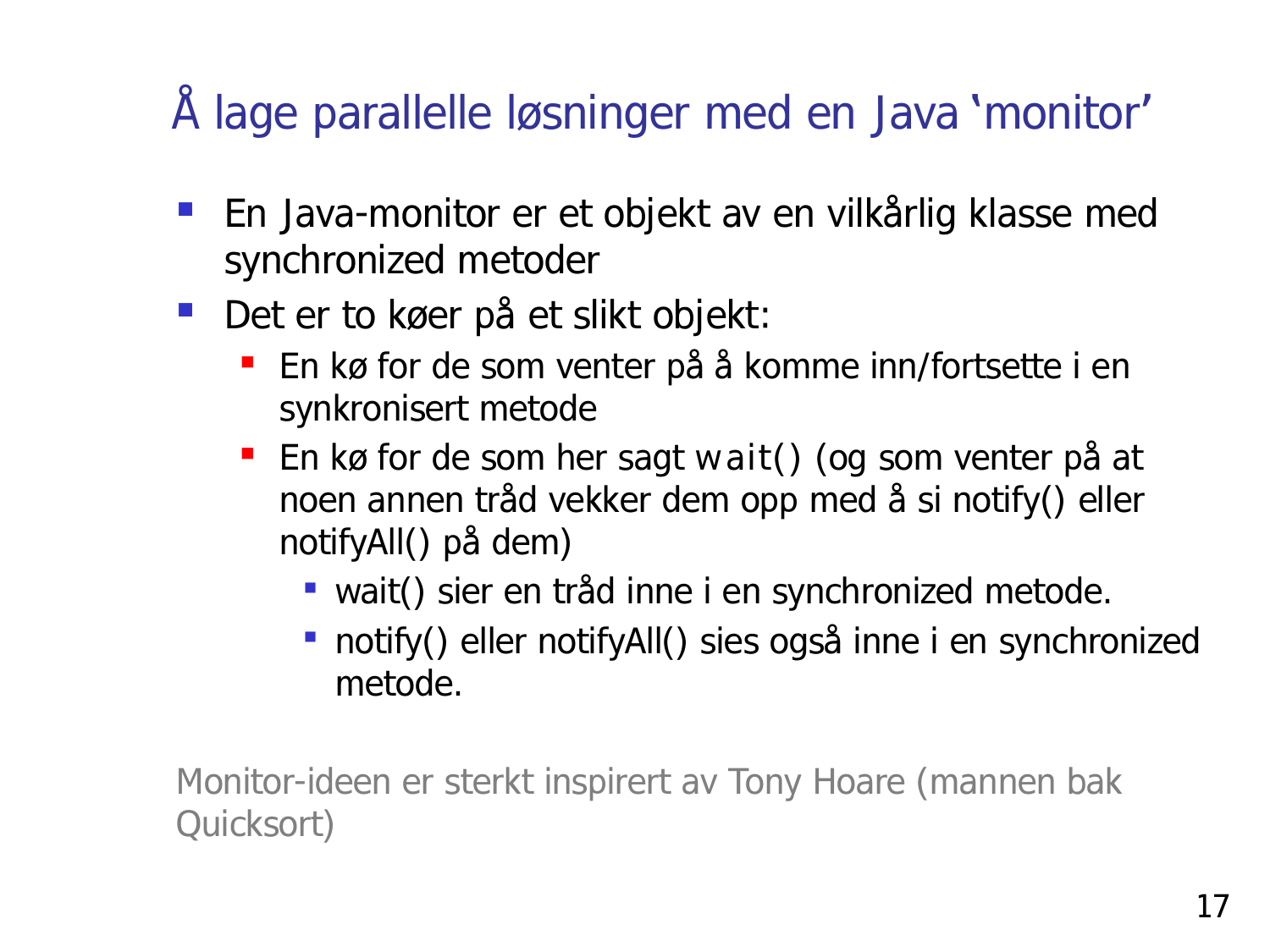

# Å lage parallelle løsninger med en Java ‘monitor’
En Java-monitor er et objekt av en vilkårlig klasse med synchronized metoder
Det er to køer på et slikt objekt:
En kø for de som venter på å komme inn/fortsette i en synkronisert metode
En kø for de som her sagt wait() (og som venter på at noen annen tråd vekker dem opp med å si notify() eller notifyAll() på dem)
wait() sier en tråd inne i en synchronized metode.
notify() eller notifyAll() sies også inne i en synchronized metode.

Monitor-ideen er sterkt inspirert av Tony Hoare (mannen bak Quicksort)

17